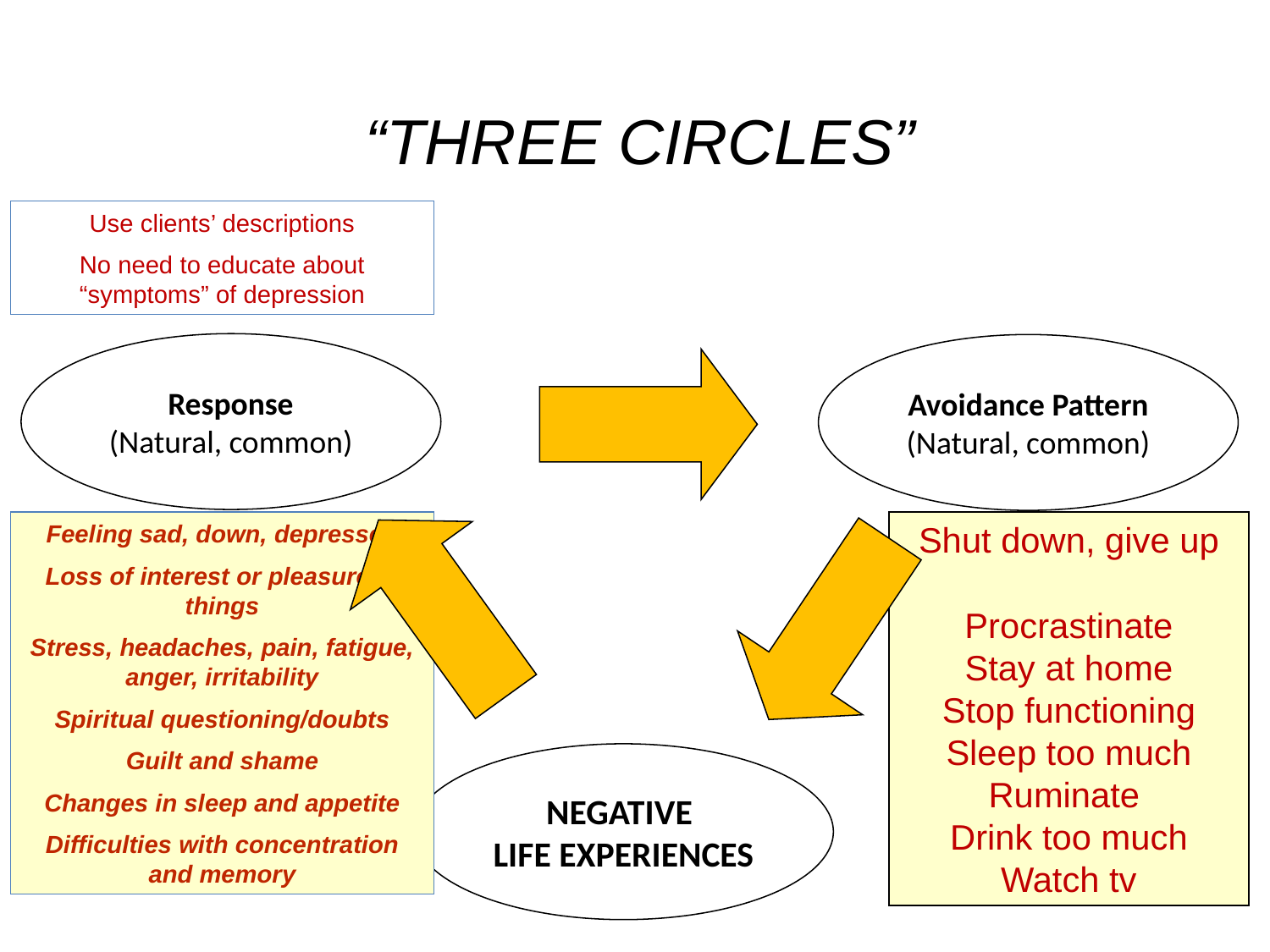

“THREE CIRCLES”
Use clients’ descriptions
No need to educate about “symptoms” of depression
Response
(Natural, common)
Avoidance Pattern
(Natural, common)

Feeling sad, down, depressed
Loss of interest or pleasure in things
Stress, headaches, pain, fatigue, anger, irritability
Spiritual questioning/doubts
Guilt and shame
Changes in sleep and appetite
Difficulties with concentration and memory
Shut down, give up

Procrastinate
Stay at home
Stop functioning
Sleep too much
Ruminate
Drink too much Watch tv

NEGATIVE
LIFE EXPERIENCES
18